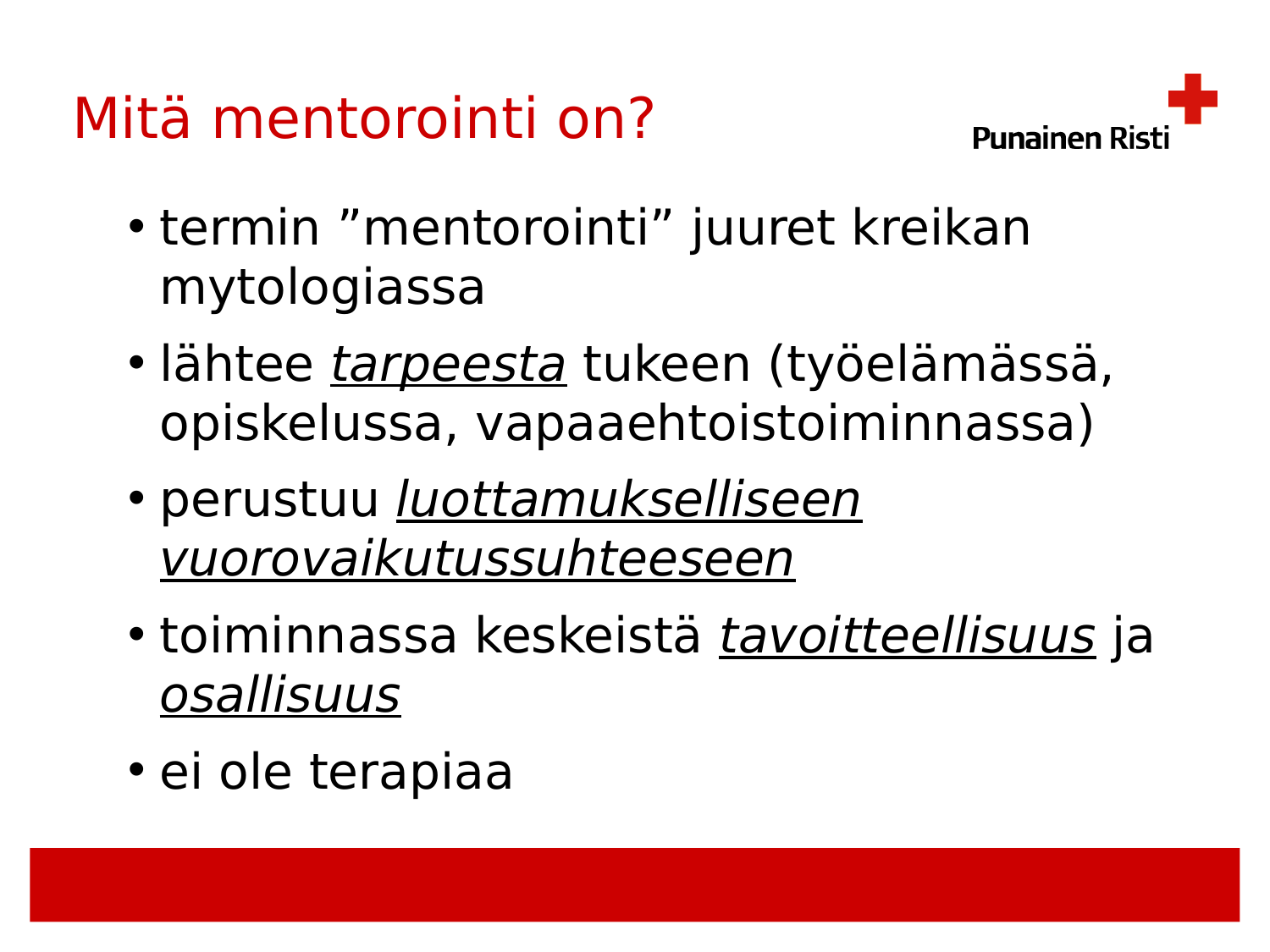

# Mitä mentorointi on?
termin ”mentorointi” juuret kreikan mytologiassa
lähtee tarpeesta tukeen (työelämässä, opiskelussa, vapaaehtoistoiminnassa)
perustuu luottamukselliseen vuorovaikutussuhteeseen
toiminnassa keskeistä tavoitteellisuus ja  osallisuus
ei ole terapiaa